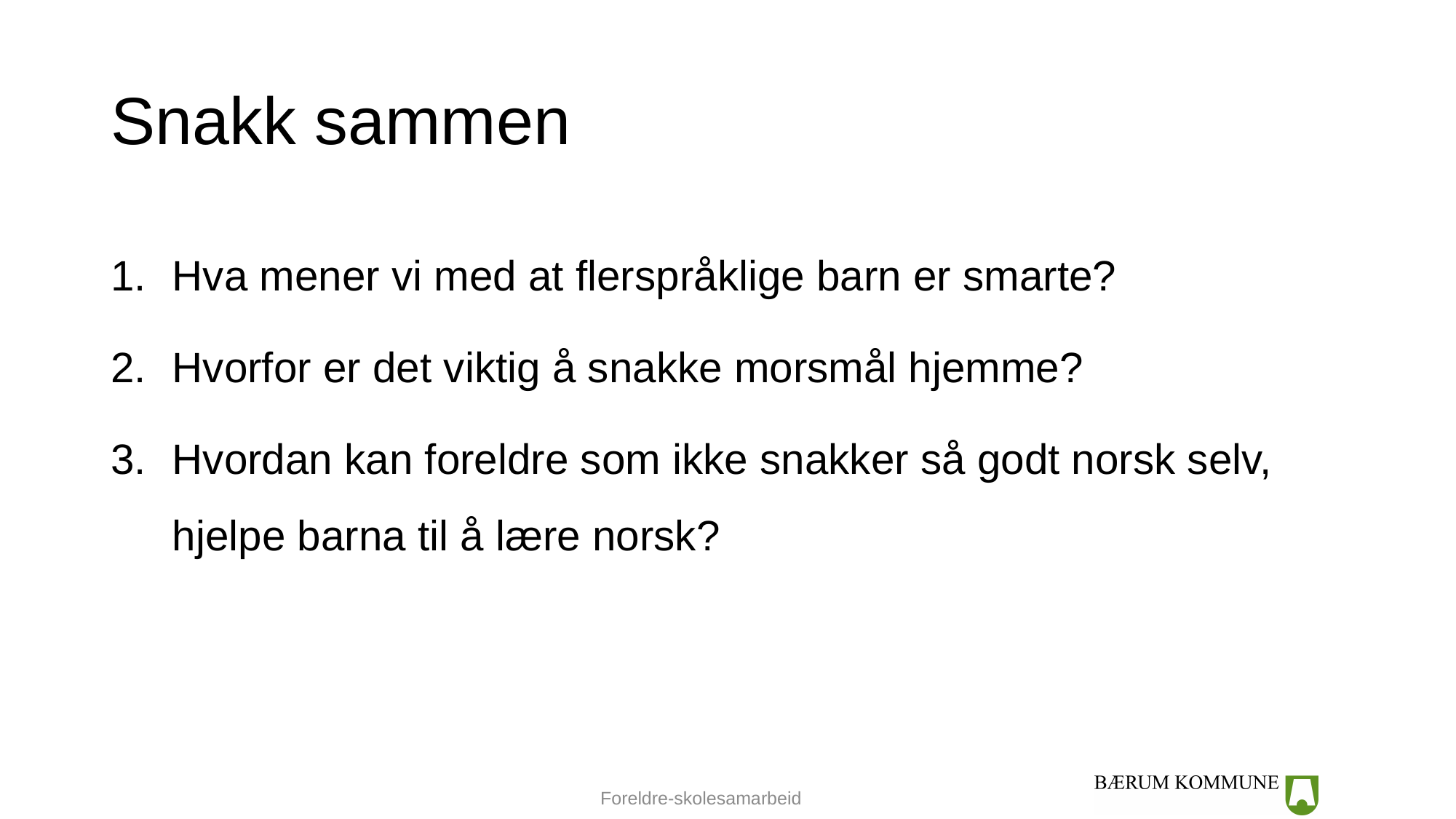

# Snakk sammen
Hva mener vi med at flerspråklige barn er smarte?
Hvorfor er det viktig å snakke morsmål hjemme?
Hvordan kan foreldre som ikke snakker så godt norsk selv, hjelpe barna til å lære norsk?
Foreldre-skolesamarbeid